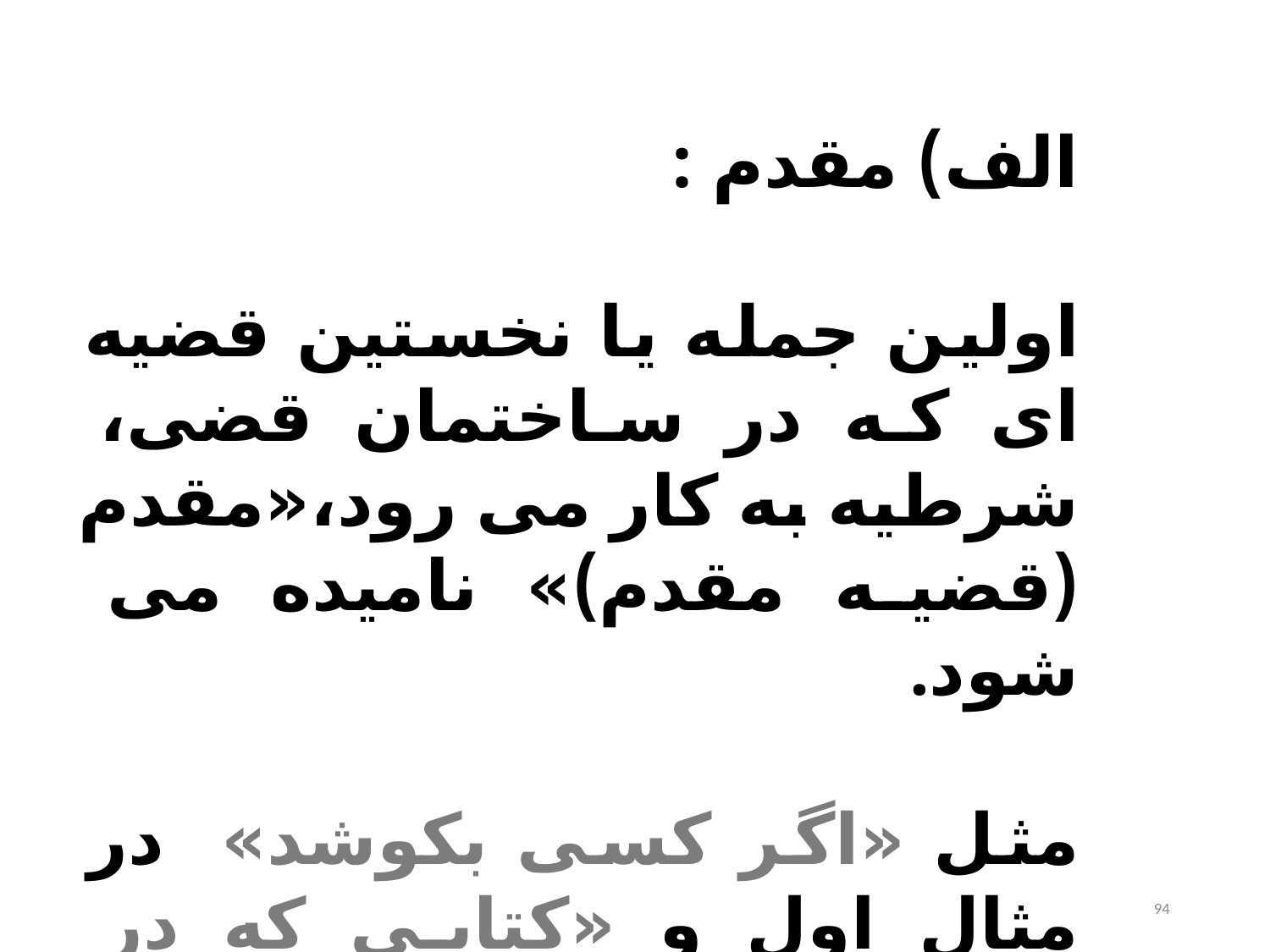

الف) مقدم :

اولین جمله یا نخستین قضیه ای که در ساختمان قضی، شرطیه به کار می رود،«مقدم (قضیه مقدم)» نامیده می شود.

مثل «اگر کسی بکوشد»  در مثال اول و «کتابی که در دست تست»  در مثال دوم.
94